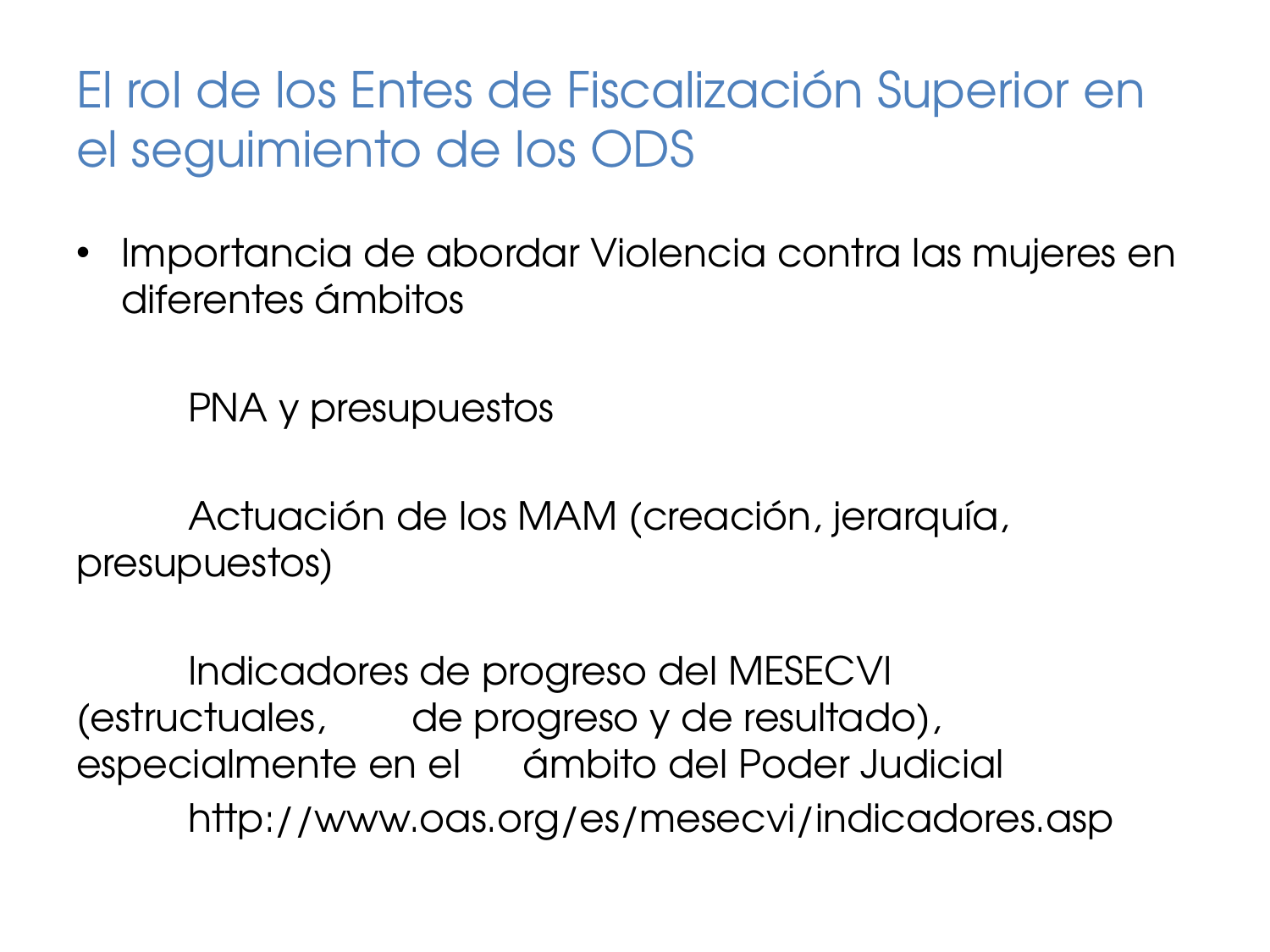

# El rol de los Entes de Fiscalización Superior en el seguimiento de los ODS
Importancia de abordar Violencia contra las mujeres en diferentes ámbitos

	PNA y presupuestos

	Actuación de los MAM (creación, jerarquía, 	presupuestos)

	Indicadores de progreso del MESECVI 	(estructuales, 	de progreso y de resultado), 	especialmente en el 	ámbito del Poder Judicial
	http://www.oas.org/es/mesecvi/indicadores.asp